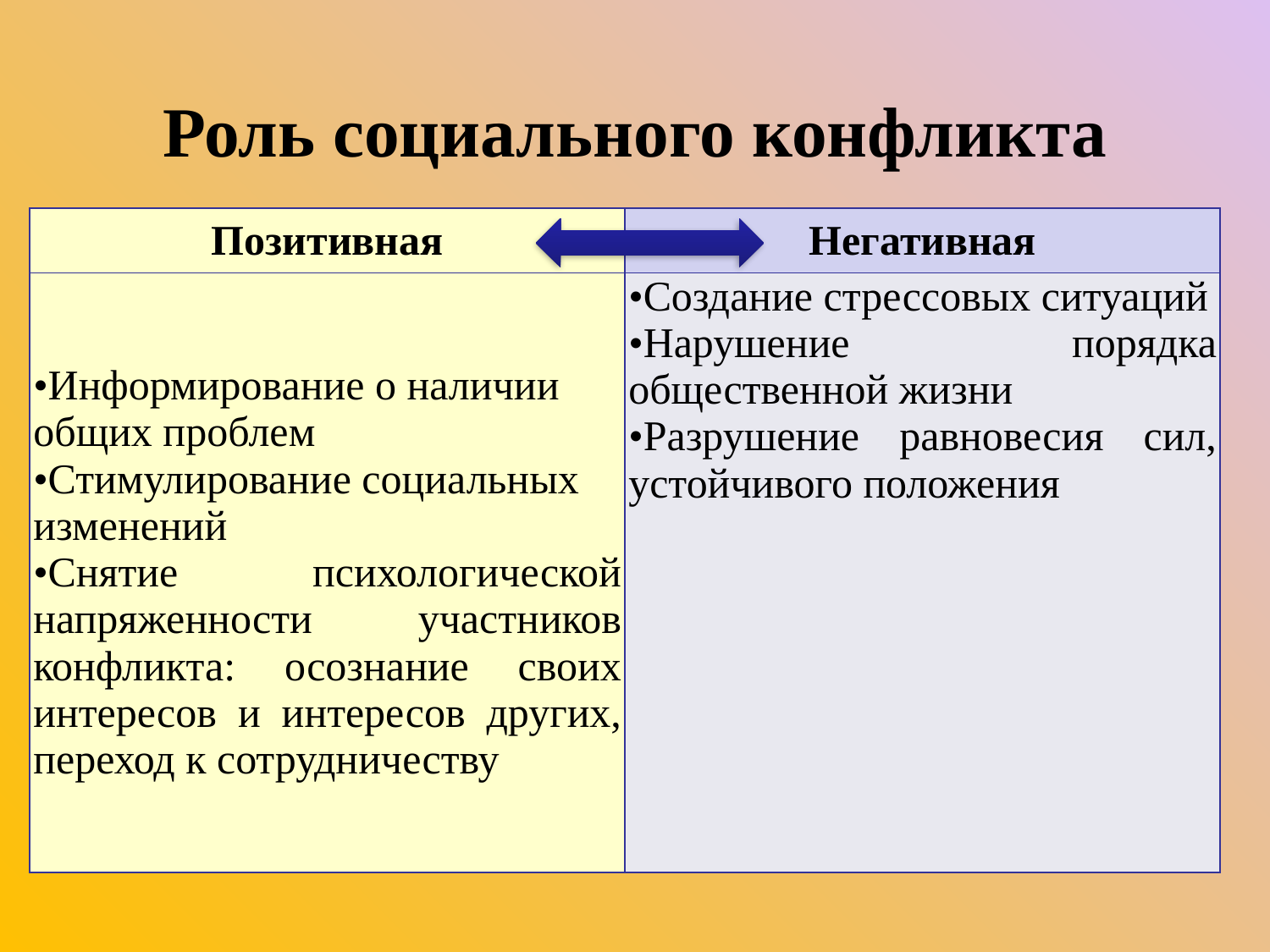

Роль социального конфликта
| Позитивная | Негативная |
| --- | --- |
| •Информирование о наличии общих проблем •Стимулирование социальных изменений •Снятие психологической напряженности участников конфликта: осознание своих интересов и интересов других, переход к сотрудничеству | •Создание стрессовых ситуаций •Нарушение порядка общественной жизни •Разрушение равновесия сил, устойчивого положения |